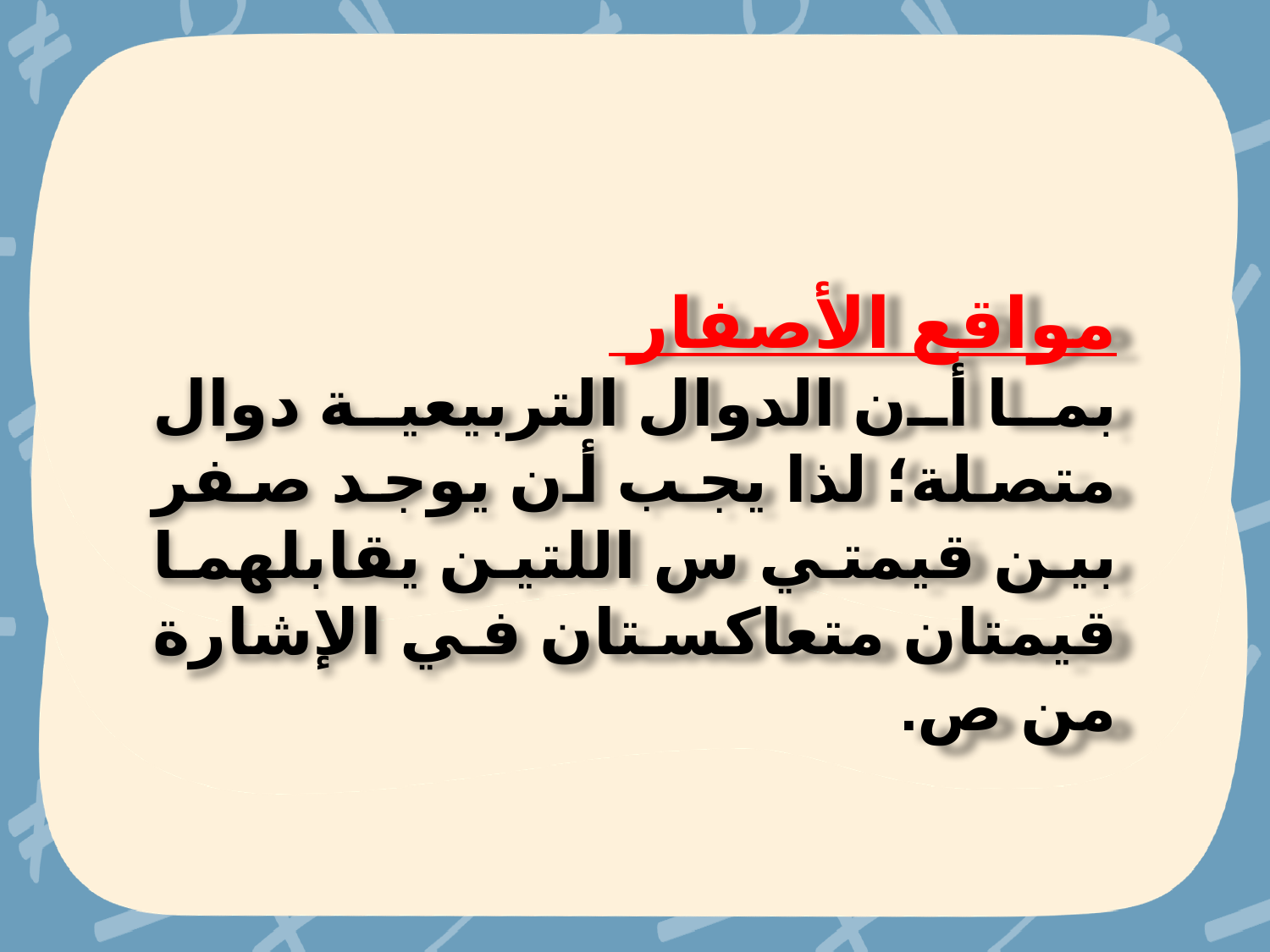

مواقع الأصفار
بما أن الدوال التربيعية دوال متصلة؛ لذا يجب أن يوجد صفر بين قيمتي س اللتين يقابلهما قيمتان متعاكستان في الإشارة من ص.